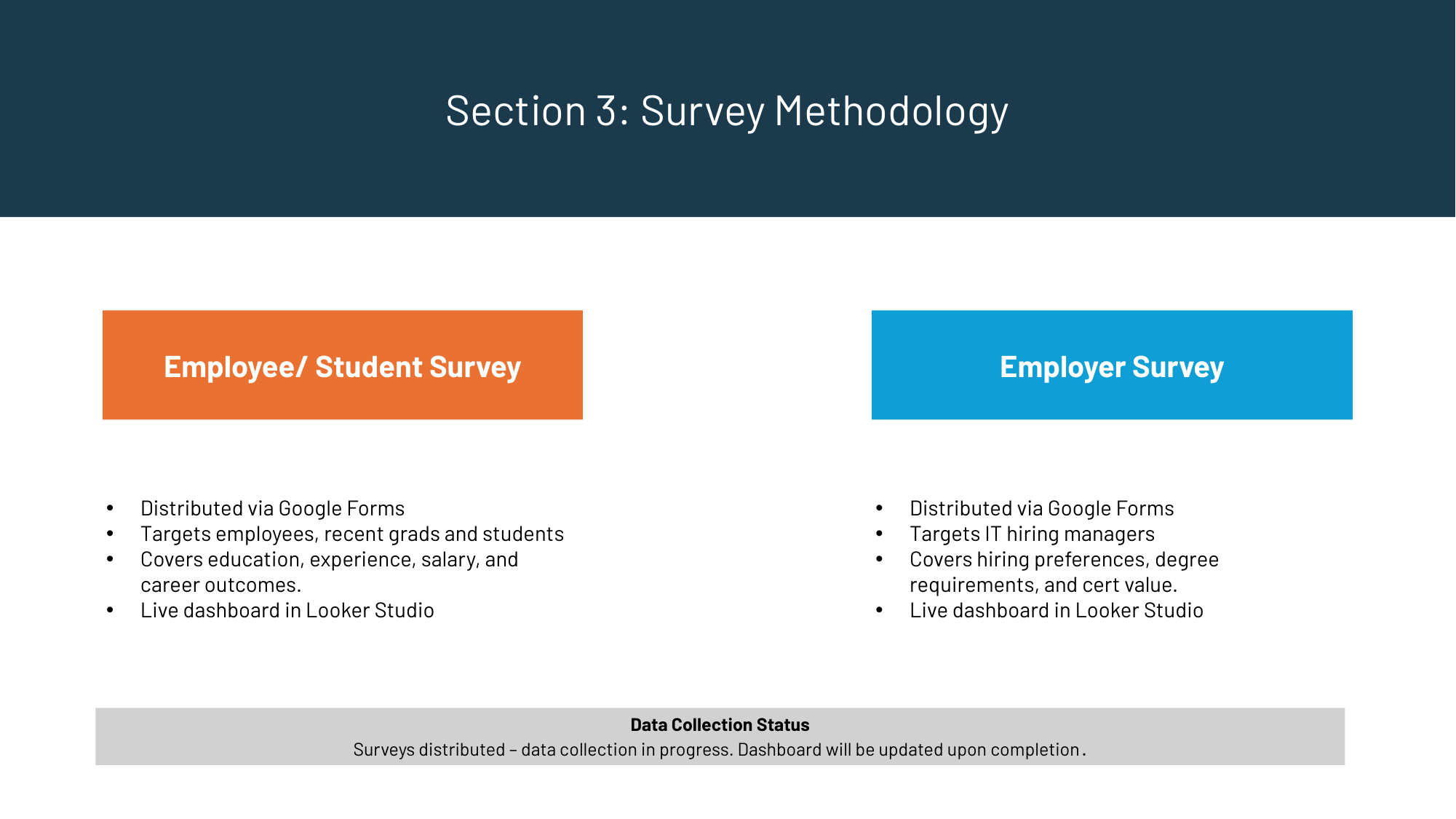

Section 3: Survey Methodology
Employee/ Student Survey
Employer Survey
Distributed via Google Forms
Targets employees, recent grads and students
Covers education, experience, salary, and career outcomes.
Live dashboard in Looker Studio
Distributed via Google Forms
Targets IT hiring managers
Covers hiring preferences, degree requirements, and cert value.
Live dashboard in Looker Studio

Data Collection Status
Surveys distributed – data collection in progress. Dashboard will be updated upon completion.